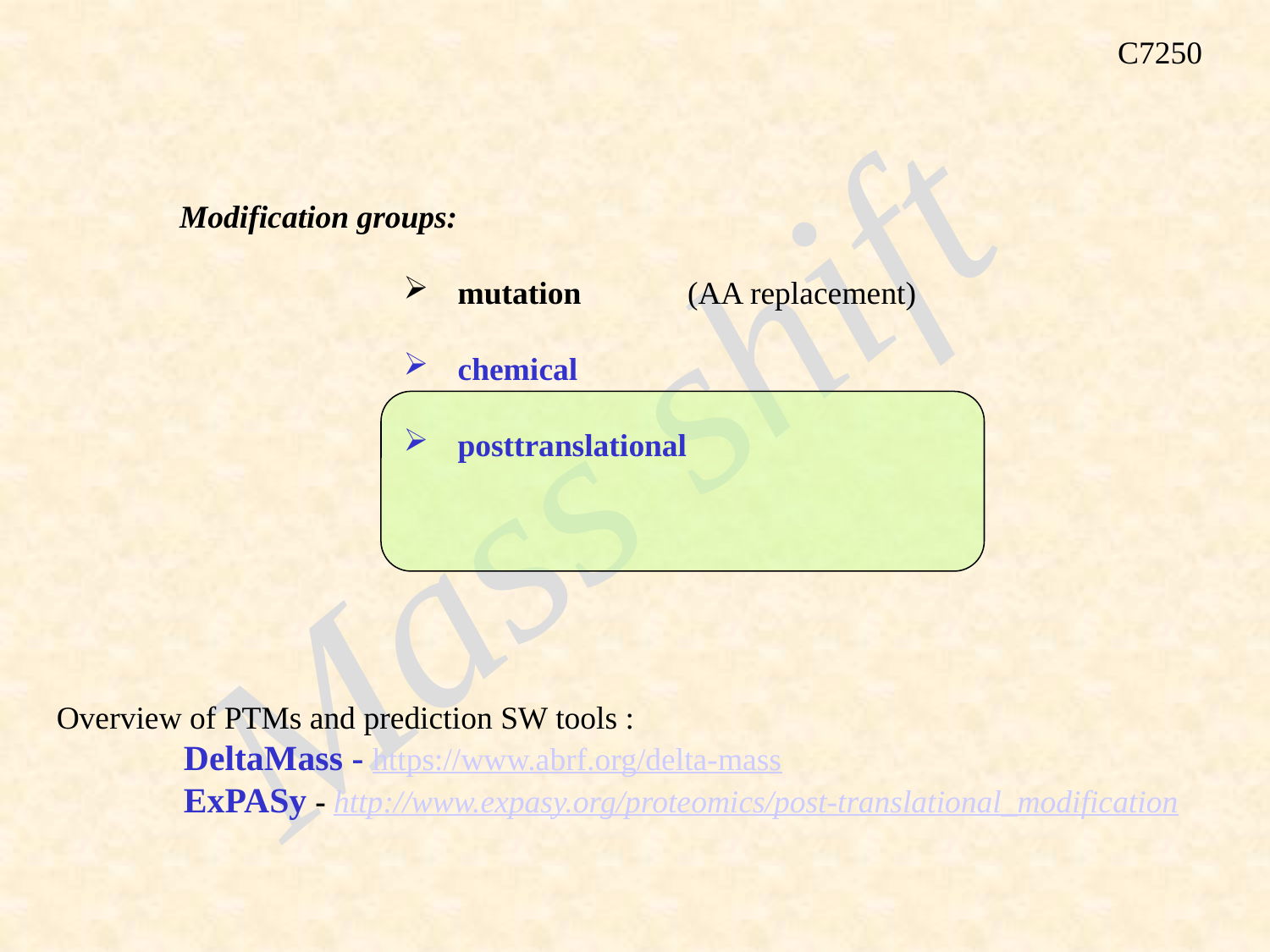

C7250
Modification groups:

   mutation 	(AA replacement)

   chemical

   posttranslational
Mass shift

Overview of PTMs and prediction SW tools :
	DeltaMass - https://www.abrf.org/delta-mass
	ExPASy - http://www.expasy.org/proteomics/post-translational_modification